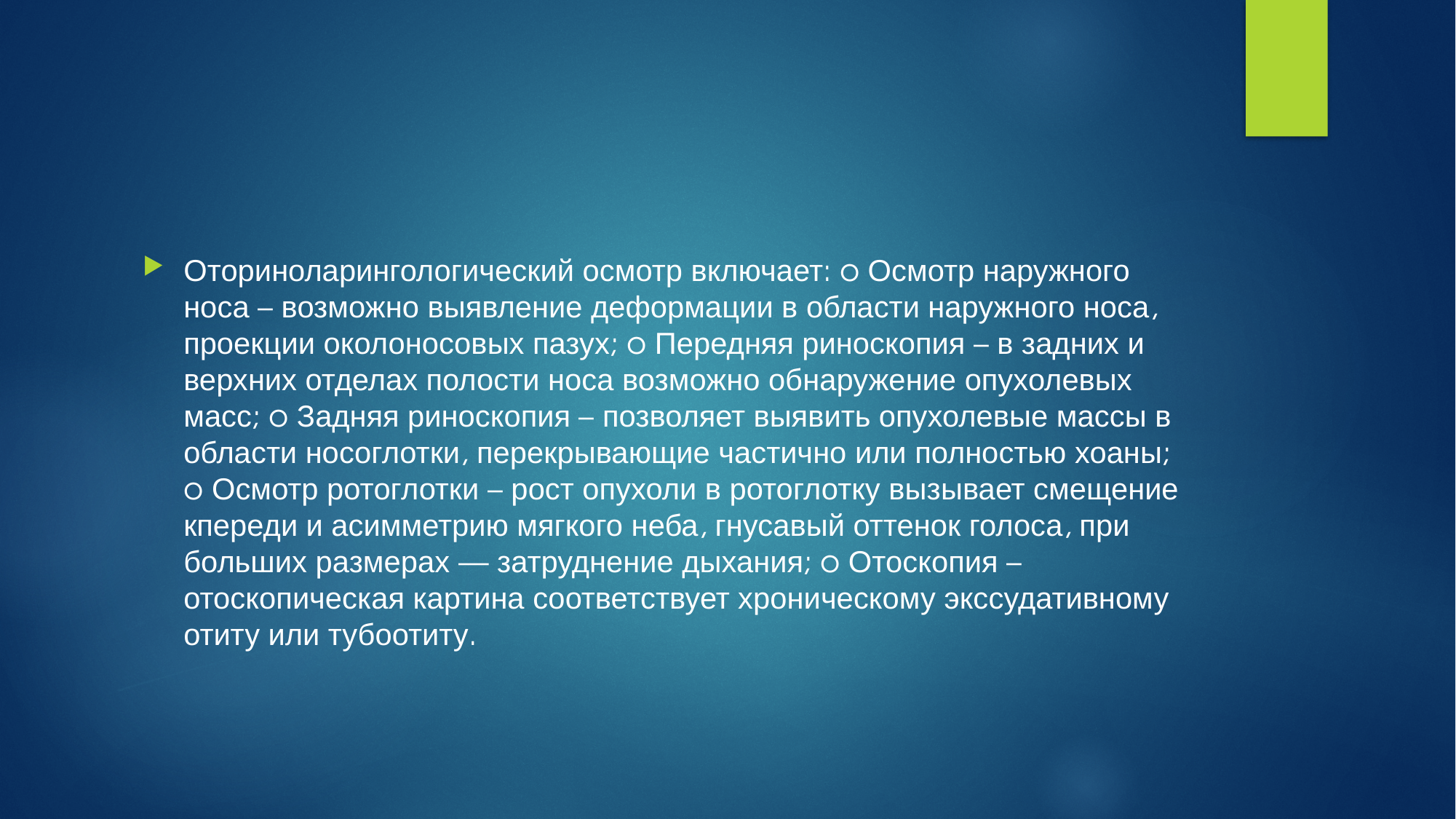

Оториноларингологический осмотр включает: o Осмотр наружного носа – возможно выявление деформации в области наружного носа, проекции околоносовых пазух; o Передняя риноскопия – в задних и верхних отделах полости носа возможно обнаружение опухолевых масс; o Задняя риноскопия – позволяет выявить опухолевые массы в области носоглотки, перекрывающие частично или полностью хоаны; o Осмотр ротоглотки – рост опухоли в ротоглотку вызывает смещение кпереди и асимметрию мягкого неба, гнусавый оттенок голоса, при больших размерах — затруднение дыхания; o Отоскопия – отоскопическая картина соответствует хроническому экссудативному отиту или тубоотиту.